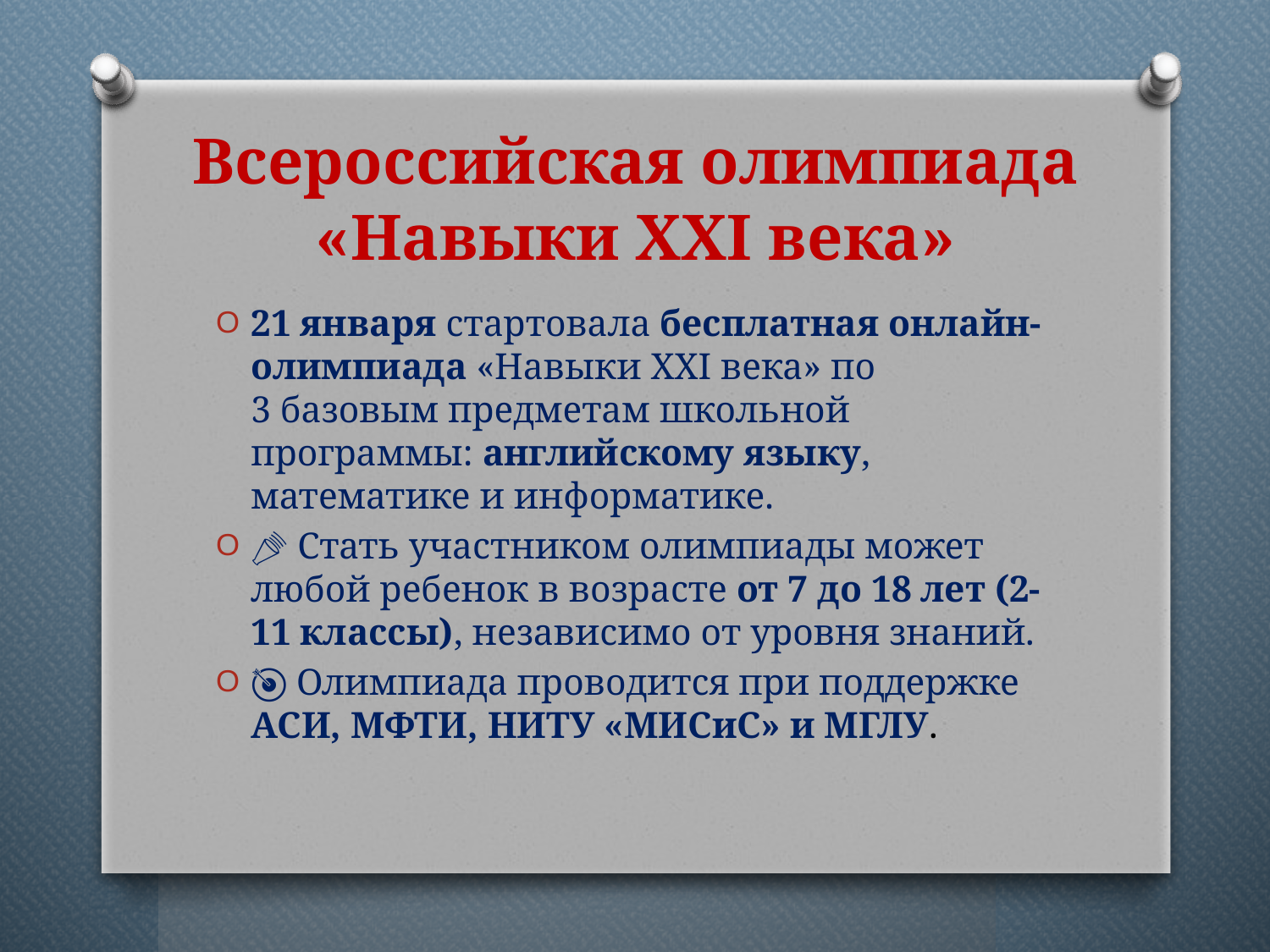

# Всероссийская олимпиада «Навыки XXI века»
21 января стартовала бесплатная онлайн-олимпиада «Навыки XXI века» по 3 базовым предметам школьной программы: английскому языку, математике и информатике.
📣 Стать участником олимпиады может любой ребенок в возрасте от 7 до 18 лет (2-11 классы), независимо от уровня знаний.
🎯 Олимпиада проводится при поддержке АСИ, МФТИ, НИТУ «МИСиС» и МГЛУ.